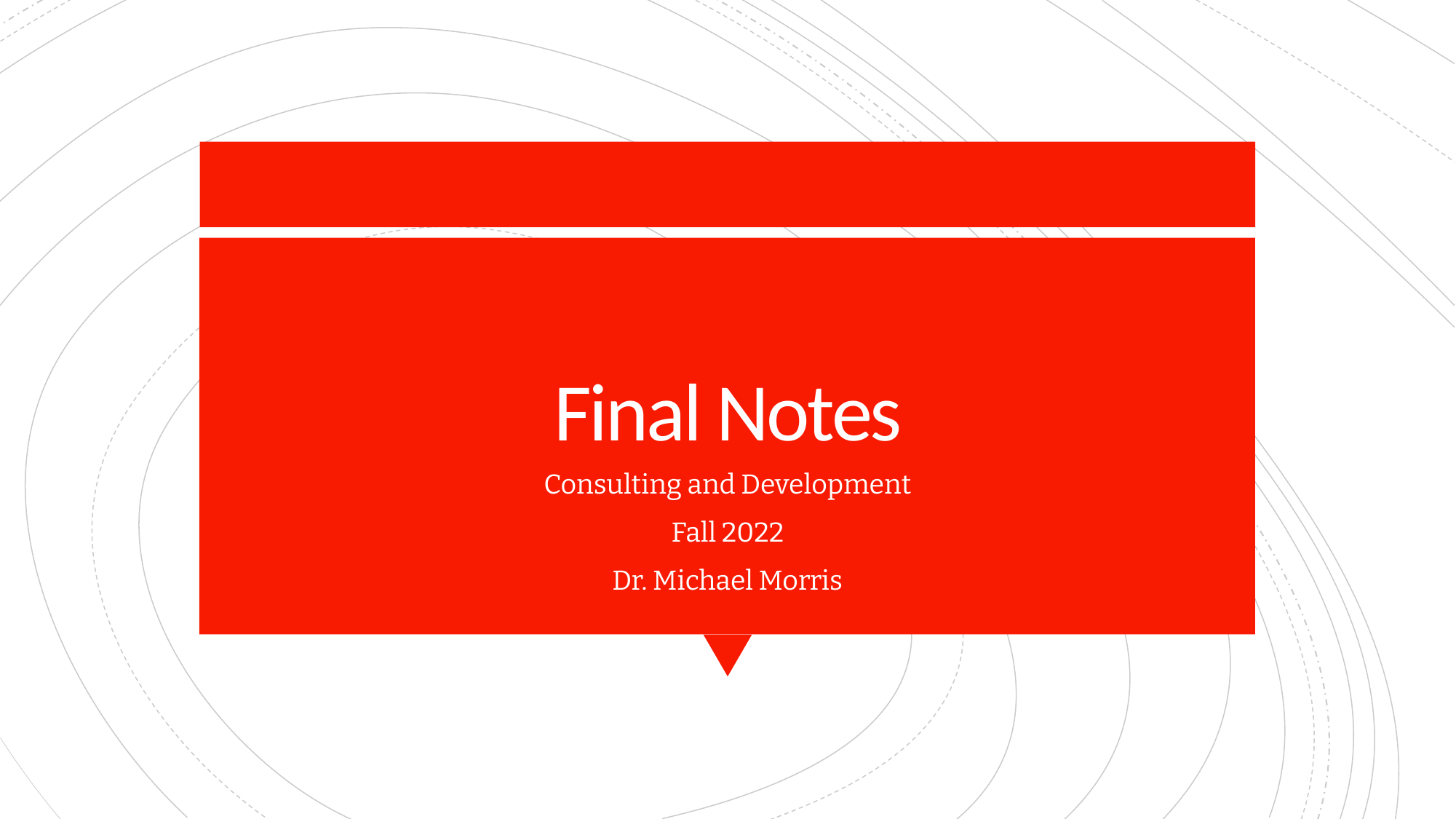

# Final Notes
Consulting and Development
Fall 2022
Dr. Michael Morris